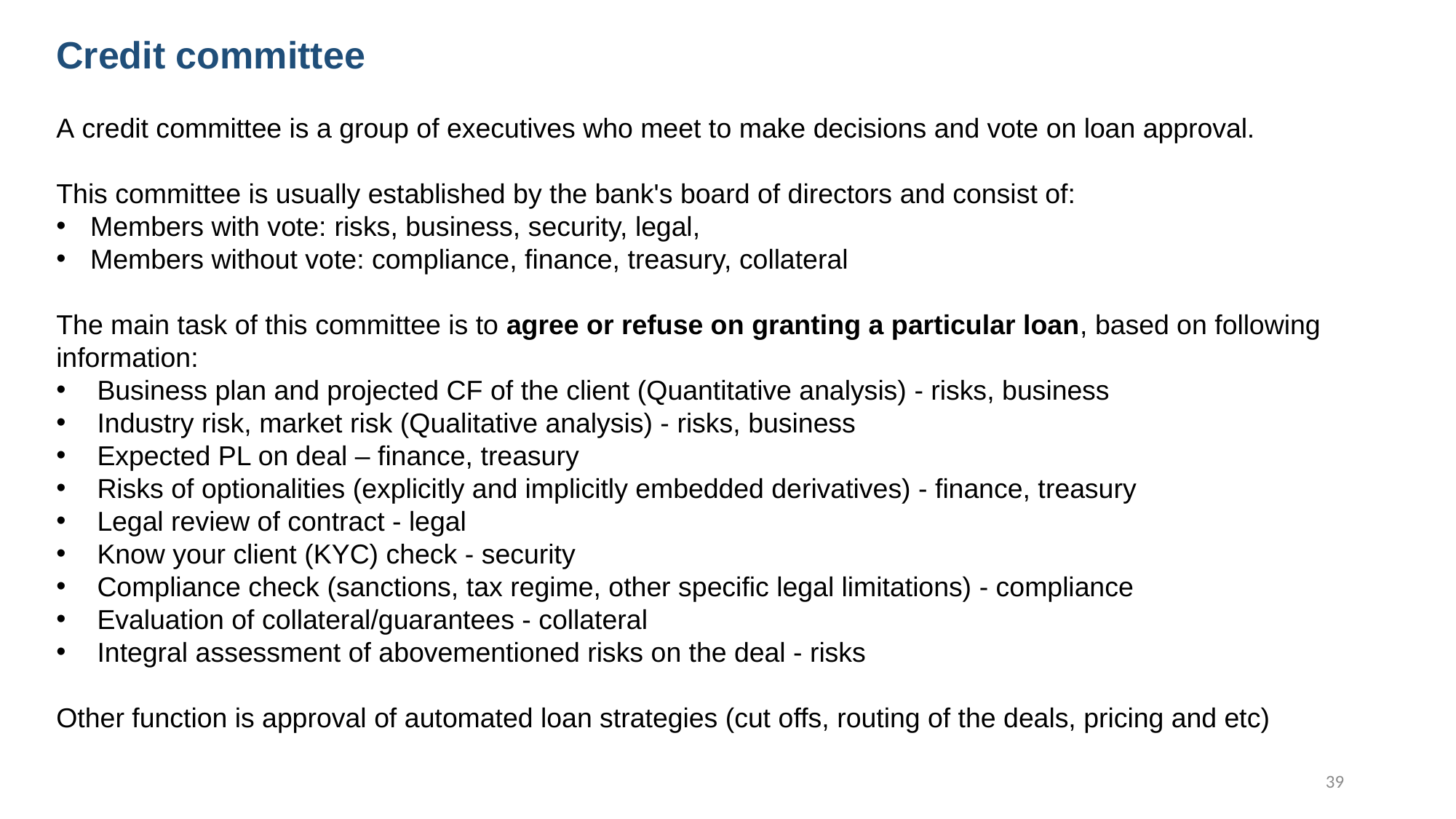

Credit committee
A credit committee is a group of executives who meet to make decisions and vote on loan approval.

This committee is usually established by the bank's board of directors and consist of:
Members with vote: risks, business, security, legal,
Members without vote: compliance, finance, treasury, collateral

The main task of this committee is to agree or refuse on granting a particular loan, based on following information:
Business plan and projected CF of the client (Quantitative analysis) - risks, business
Industry risk, market risk (Qualitative analysis) - risks, business
Expected PL on deal – finance, treasury
Risks of optionalities (explicitly and implicitly embedded derivatives) - finance, treasury
Legal review of contract - legal
Know your client (KYC) check - security
Compliance check (sanctions, tax regime, other specific legal limitations) - compliance
Evaluation of collateral/guarantees - collateral
Integral assessment of abovementioned risks on the deal - risks

Other function is approval of automated loan strategies (cut offs, routing of the deals, pricing and etc)
39